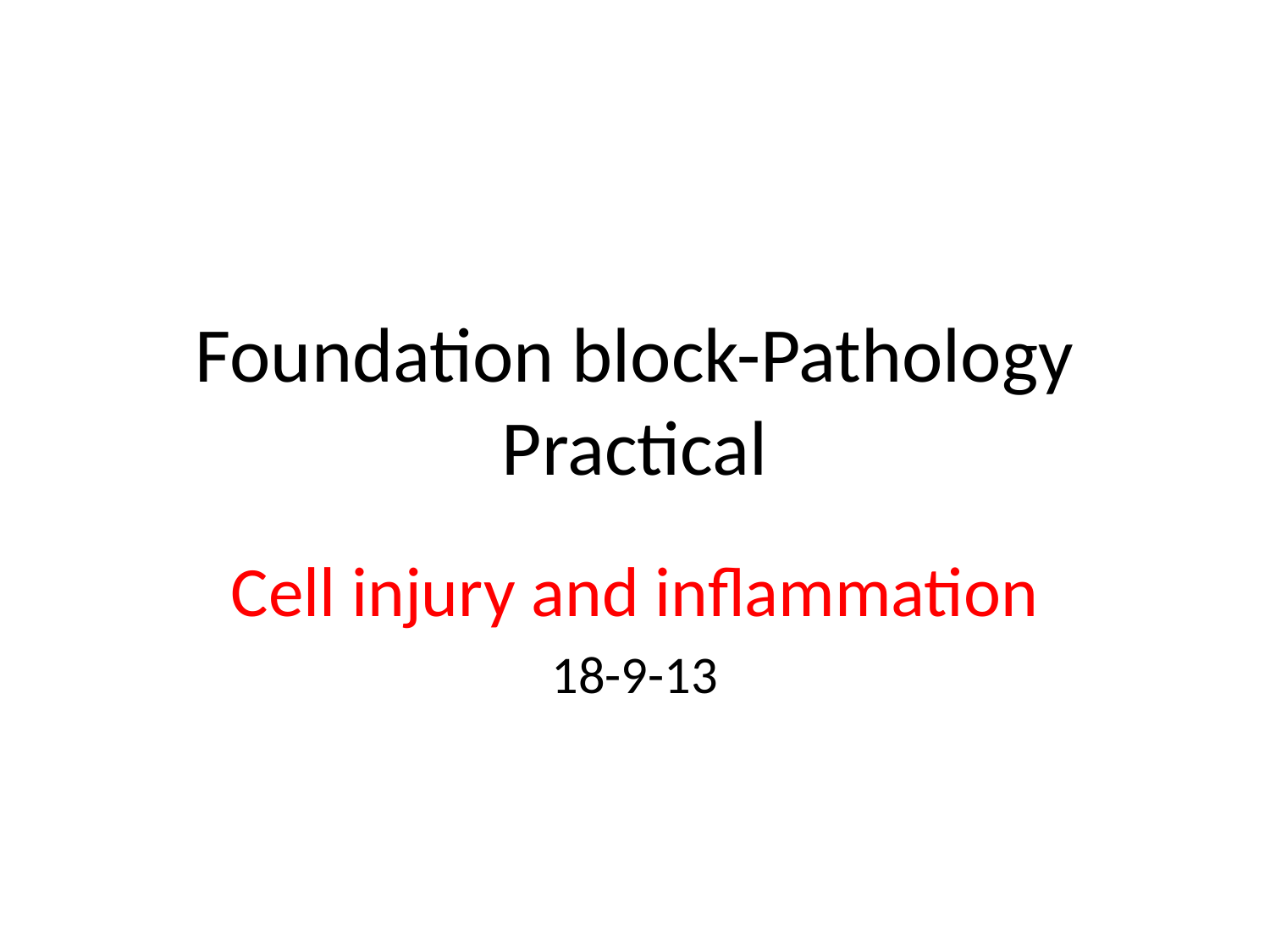

# Foundation block-Pathology Practical
Cell injury and inflammation
18-9-13